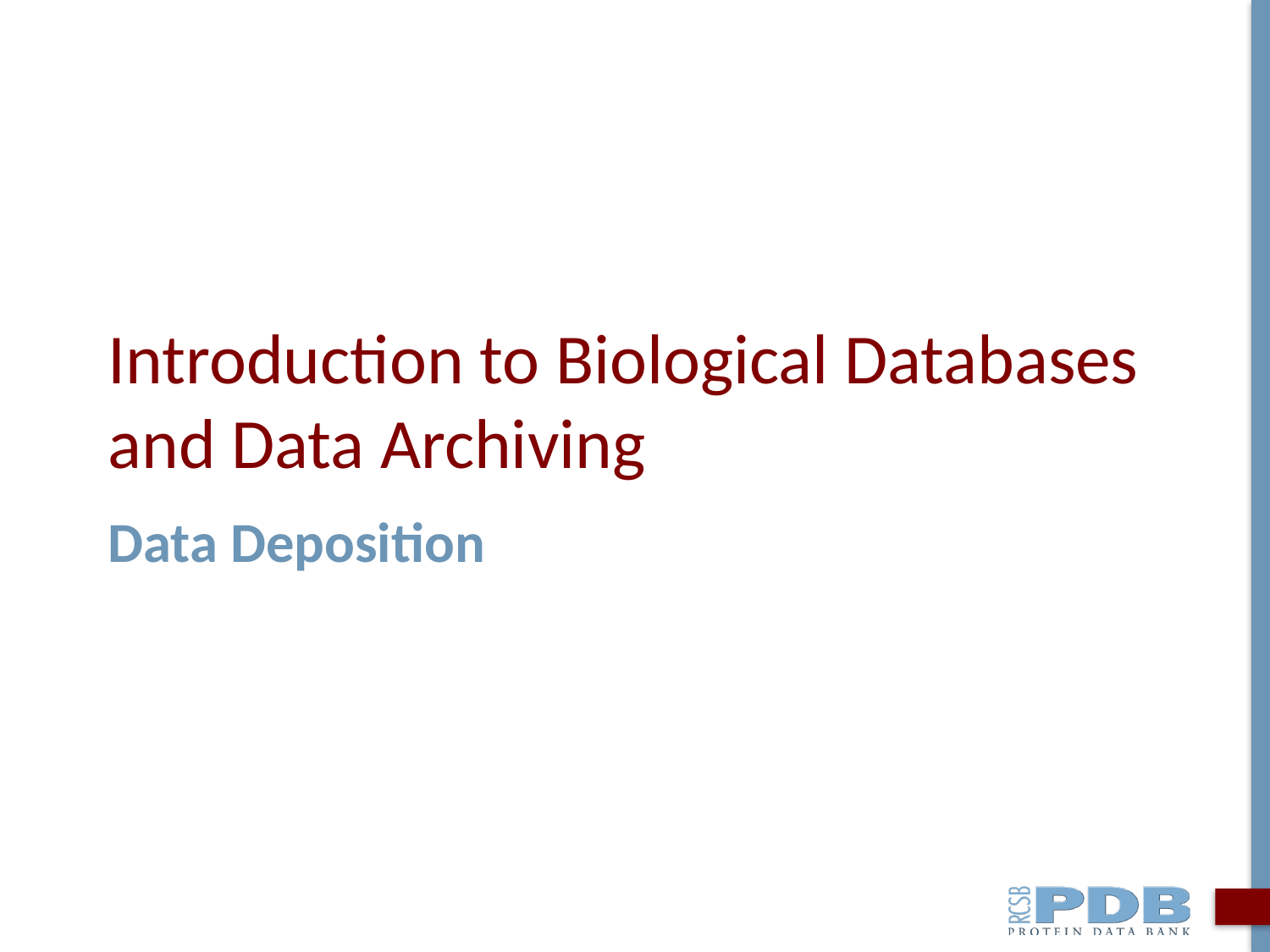

# Introduction to Biological Databases and Data Archiving
Data Deposition